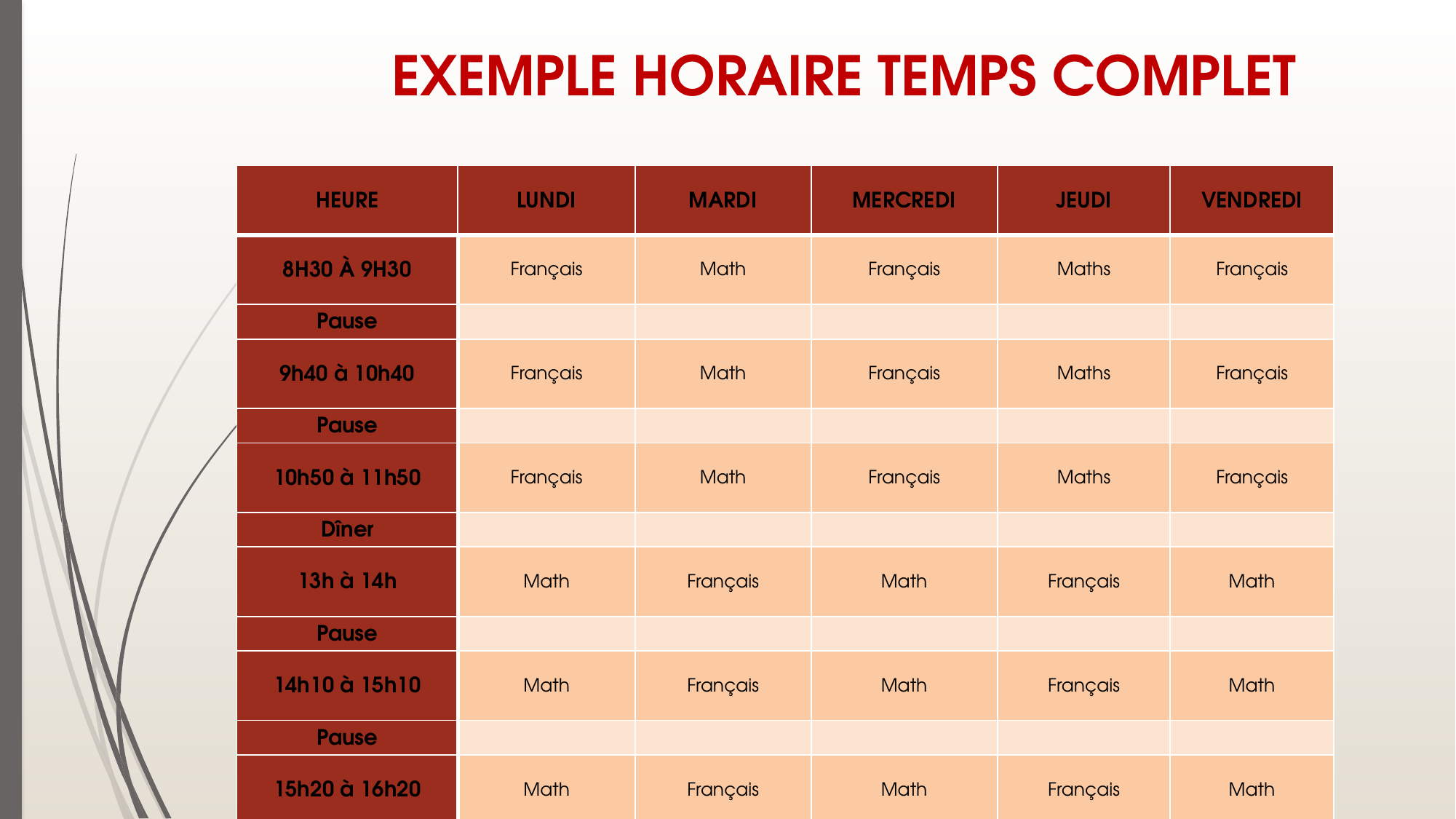

# EXEMPLE HORAIRE TEMPS COMPLET
| HEURE | LUNDI | MARDI | MERCREDI | JEUDI | VENDREDI |
| --- | --- | --- | --- | --- | --- |
| 8H30 À 9H30 | Français | Math | Français | Maths | Français |
| Pause |  |  |  |  |  |
| 9h40 à 10h40 | Français | Math | Français | Maths | Français |
| Pause |  |  |  |  |  |
| 10h50 à 11h50 | Français | Math | Français | Maths | Français |
| Dîner |  |  |  |  |  |
| 13h à 14h | Math | Français | Math | Français | Math |
| Pause |  |  |  |  |  |
| 14h10 à 15h10 | Math | Français | Math | Français | Math |
| Pause |  |  |  |  |  |
| 15h20 à 16h20 | Math | Français | Math | Français | Math |